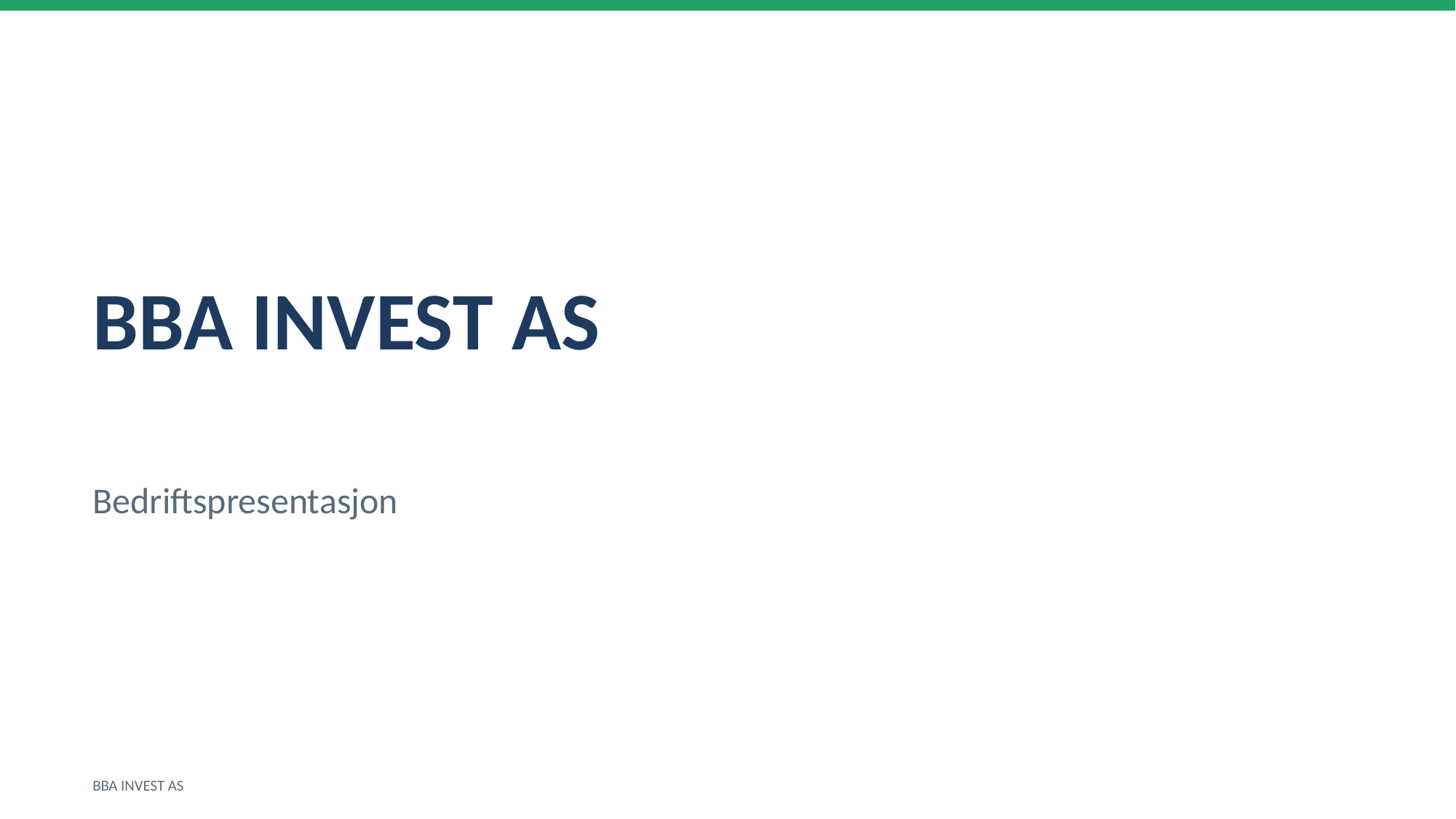

BBA INVEST AS
Bedriftspresentasjon
BBA INVEST AS